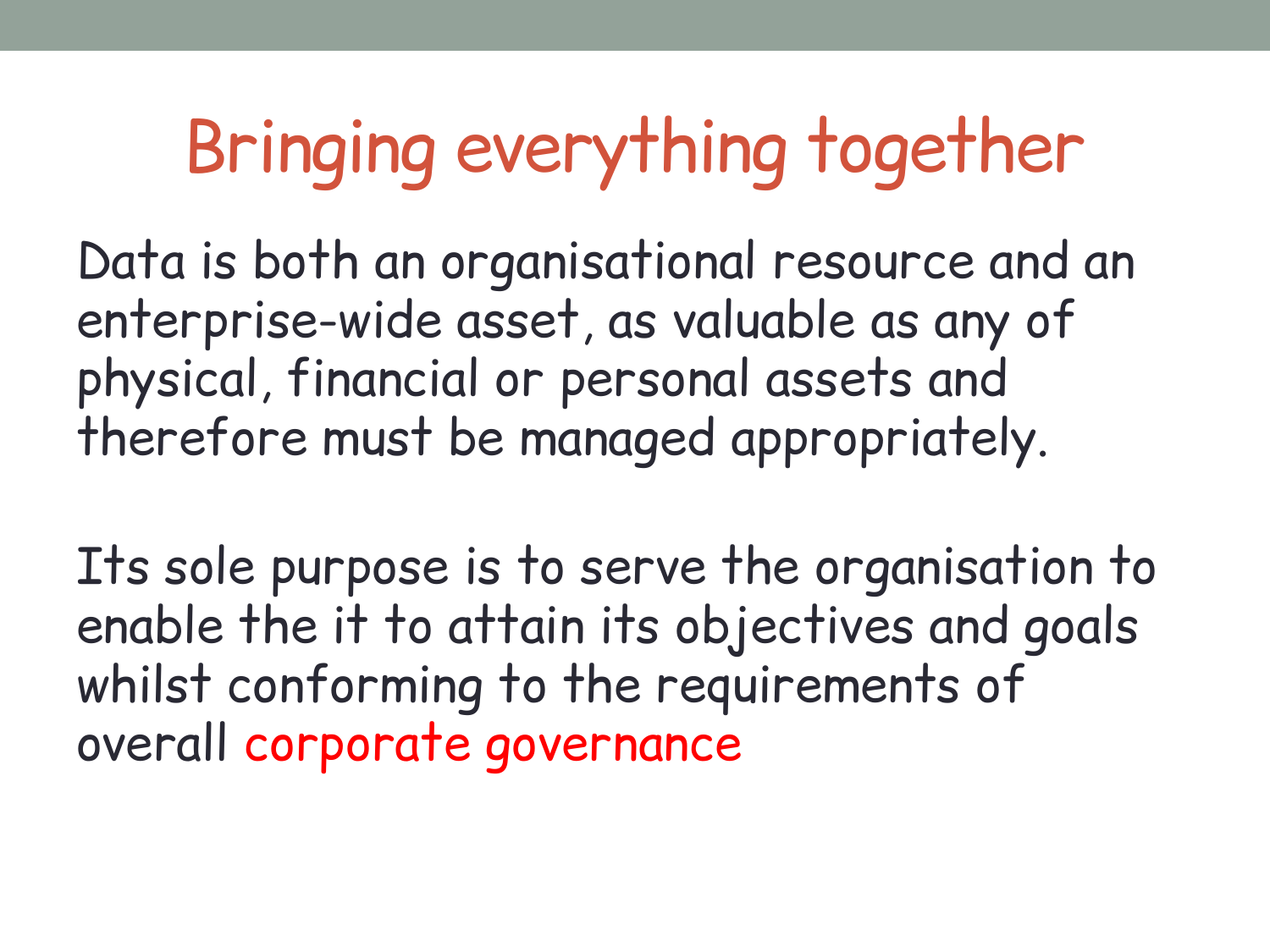

# Bringing everything together
Data is both an organisational resource and an enterprise-wide asset, as valuable as any of physical, financial or personal assets and therefore must be managed appropriately.

Its sole purpose is to serve the organisation to enable the it to attain its objectives and goals whilst conforming to the requirements of overall corporate governance